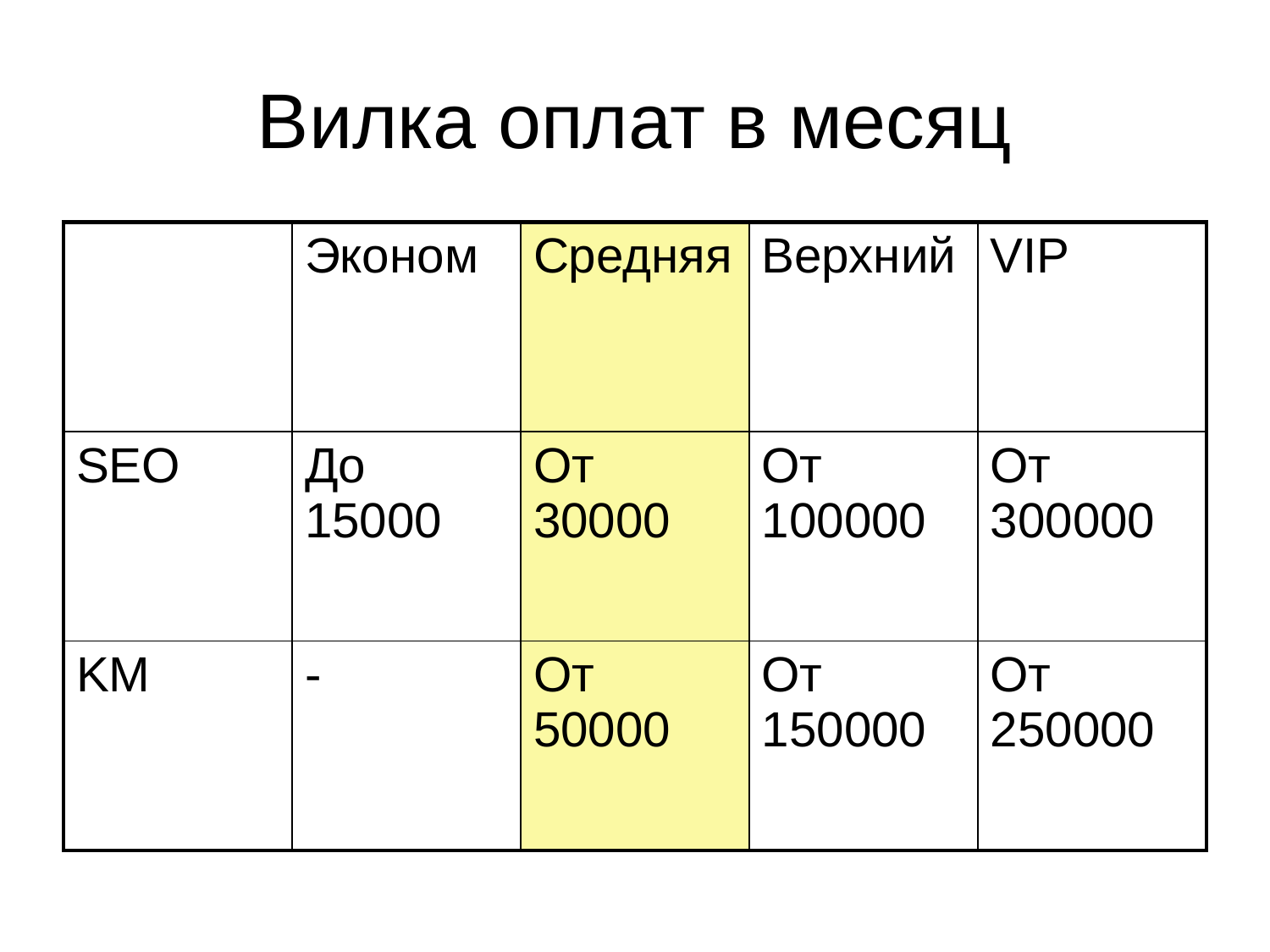

# Вилка оплат в месяц
|  | Эконом | Средняя | Верхний | VIP |
| --- | --- | --- | --- | --- |
| SEO | До 15000 | От 30000 | От 100000 | От 300000 |
| KM | - | От 50000 | От 150000 | От 250000 |